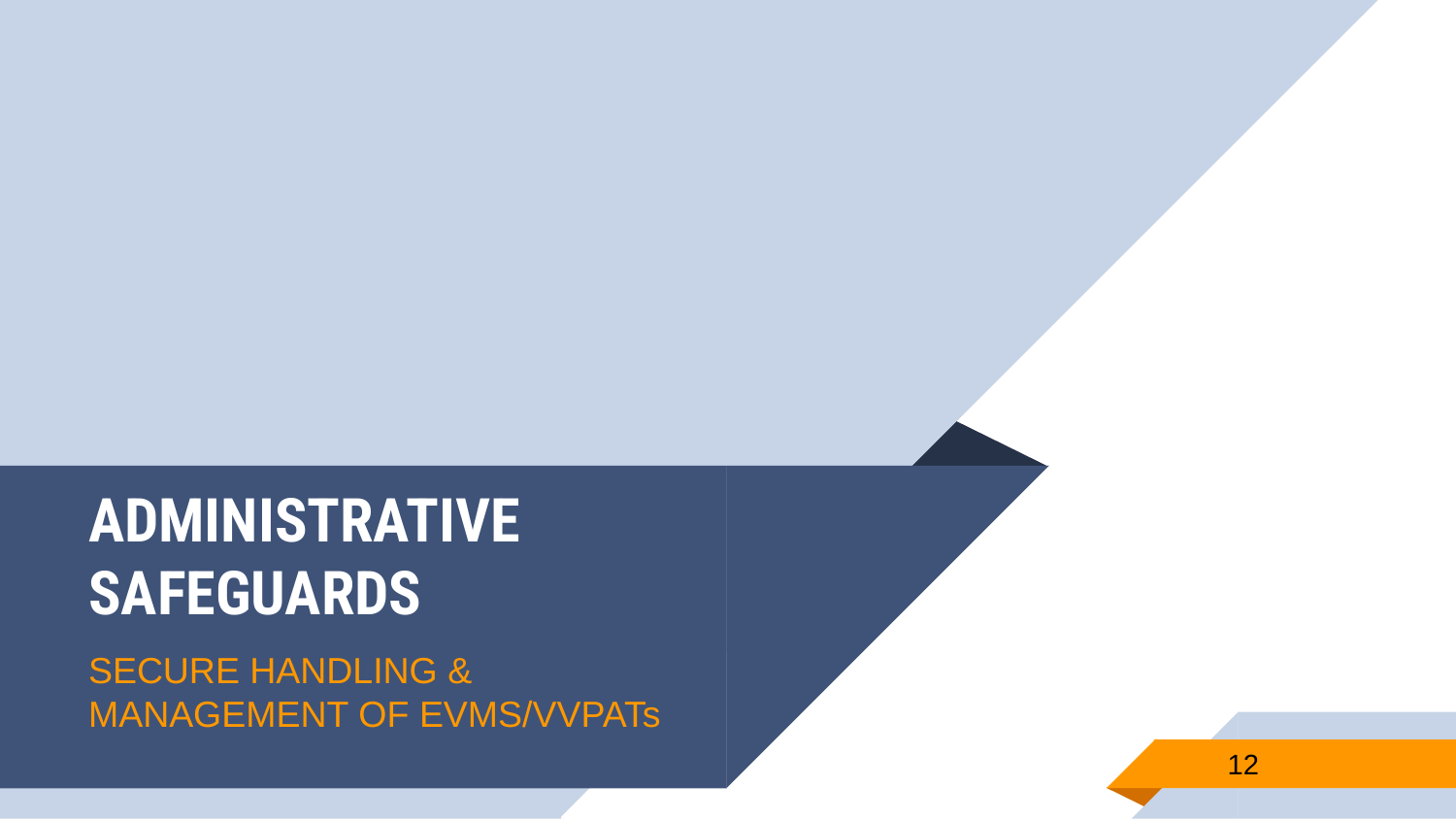

# ADMINISTRATIVE SAFEGUARDS
SECURE HANDLING & MANAGEMENT OF EVMS/VVPATs
12